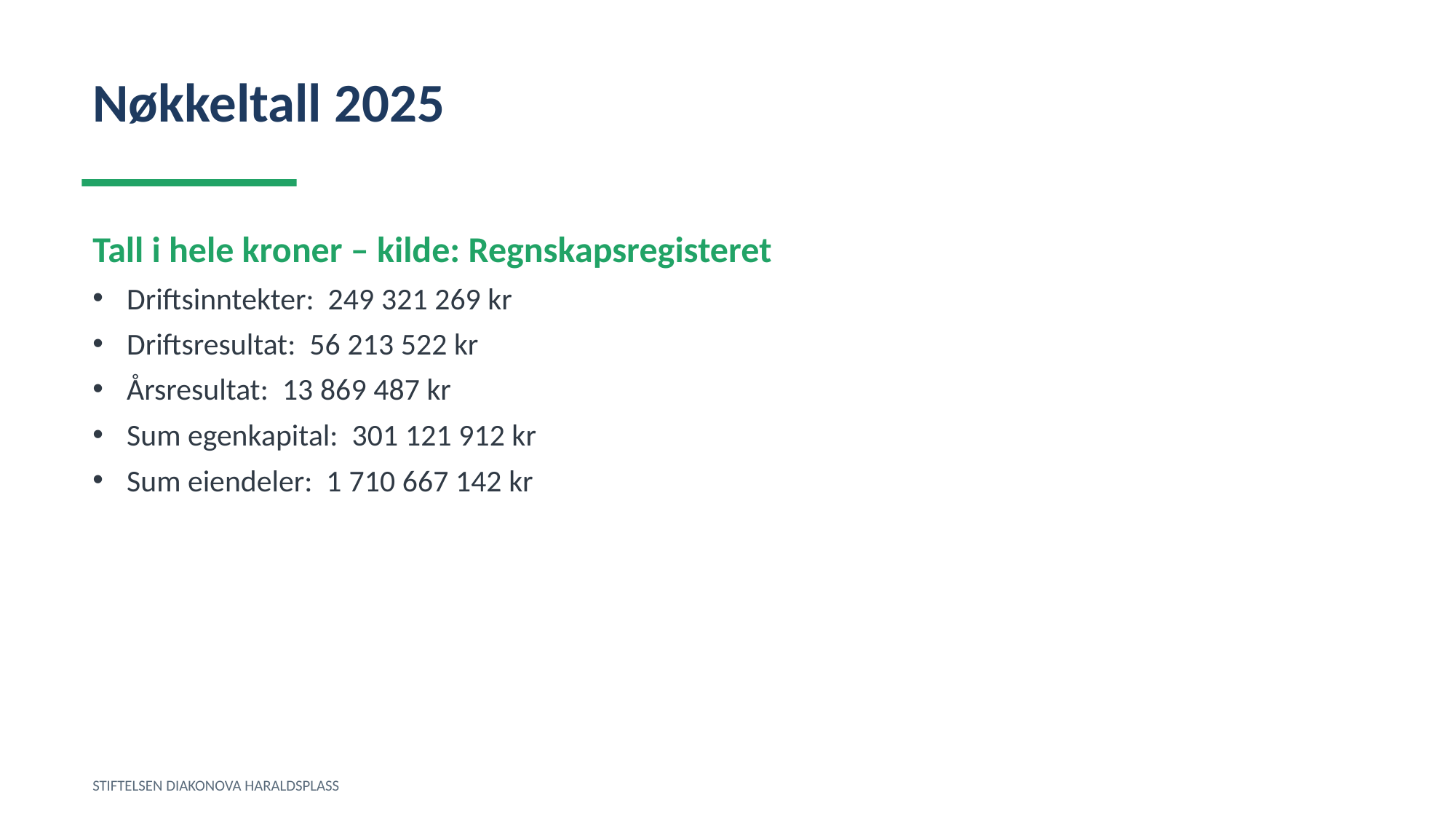

Nøkkeltall 2025

Tall i hele kroner – kilde: Regnskapsregisteret
Driftsinntekter:  249 321 269 kr
Driftsresultat:  56 213 522 kr
Årsresultat:  13 869 487 kr
Sum egenkapital:  301 121 912 kr
Sum eiendeler:  1 710 667 142 kr
STIFTELSEN DIAKONOVA HARALDSPLASS